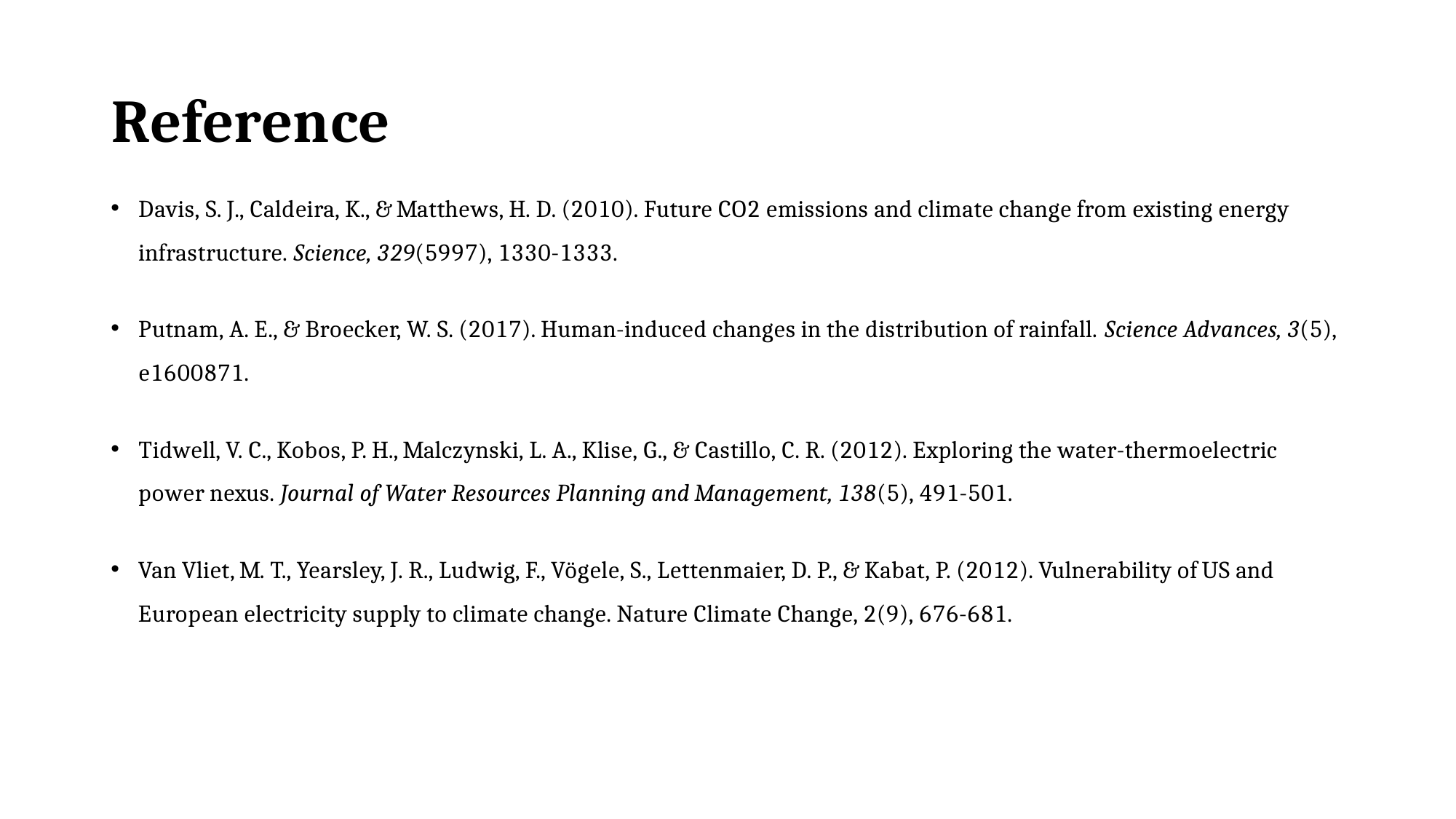

# Reference
Davis, S. J., Caldeira, K., & Matthews, H. D. (2010). Future CO2 emissions and climate change from existing energy infrastructure. Science, 329(5997), 1330-1333.
Putnam, A. E., & Broecker, W. S. (2017). Human-induced changes in the distribution of rainfall. Science Advances, 3(5), e1600871.
Tidwell, V. C., Kobos, P. H., Malczynski, L. A., Klise, G., & Castillo, C. R. (2012). Exploring the water-thermoelectric power nexus. Journal of Water Resources Planning and Management, 138(5), 491-501.
Van Vliet, M. T., Yearsley, J. R., Ludwig, F., Vögele, S., Lettenmaier, D. P., & Kabat, P. (2012). Vulnerability of US and European electricity supply to climate change. Nature Climate Change, 2(9), 676-681.